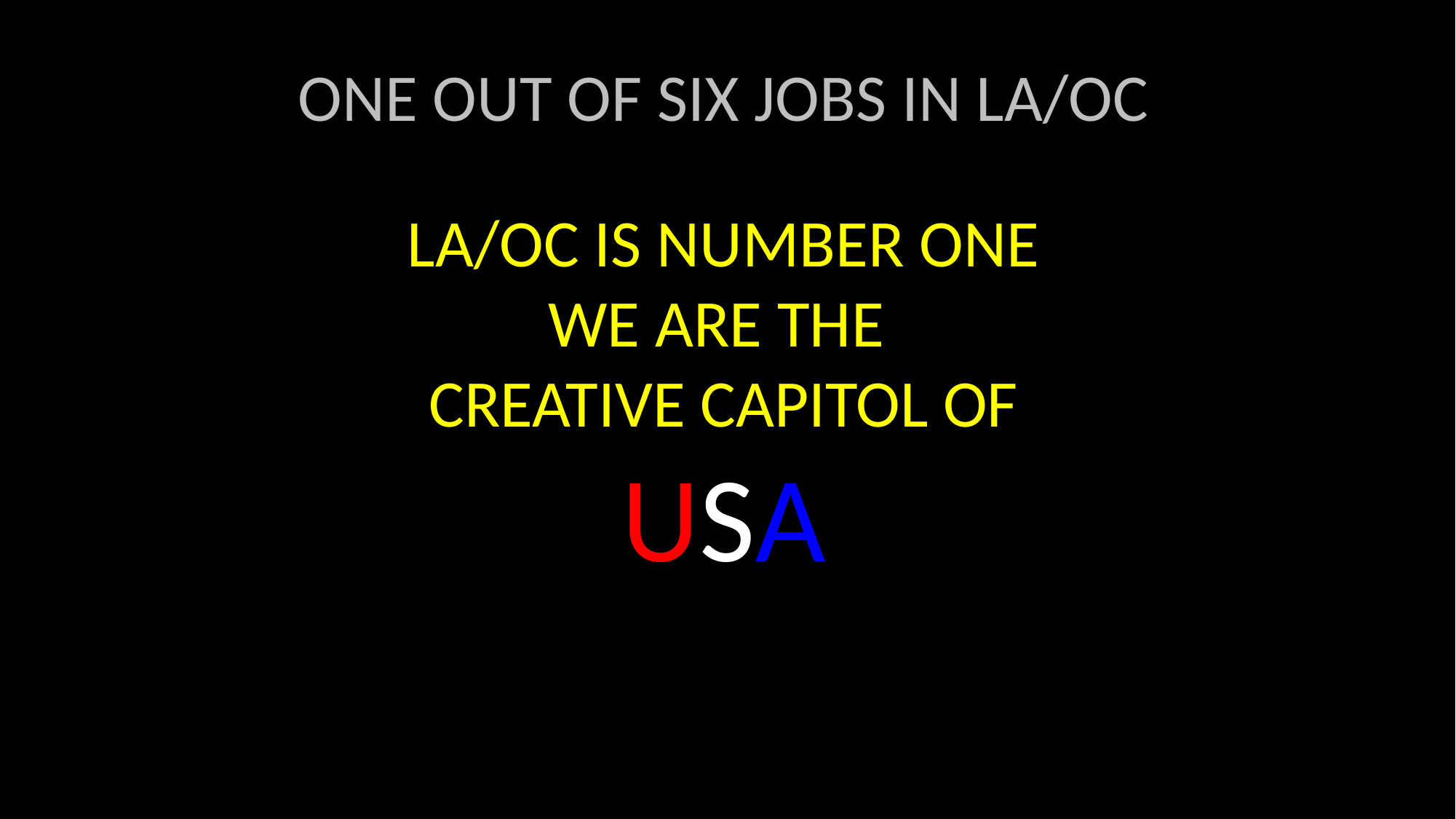

ONE OUT OF SIX JOBS IN LA/OC

LA/OC IS NUMBER ONE
WE ARE THE
CREATIVE CAPITOL OF
USA